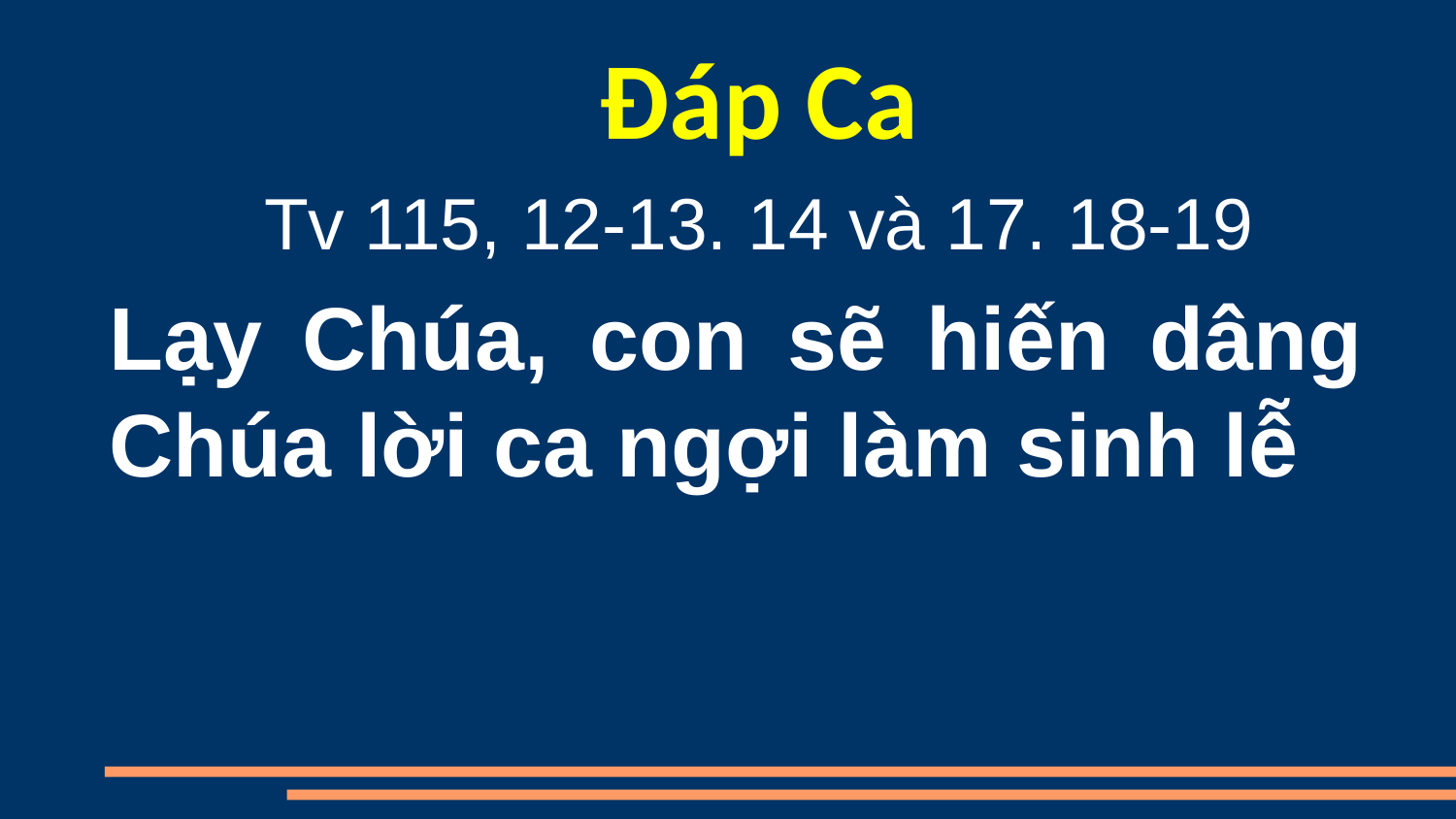

Đáp Ca
Tv 115, 12-13. 14 và 17. 18-19
Lạy Chúa, con sẽ hiến dâng Chúa lời ca ngợi làm sinh lễ